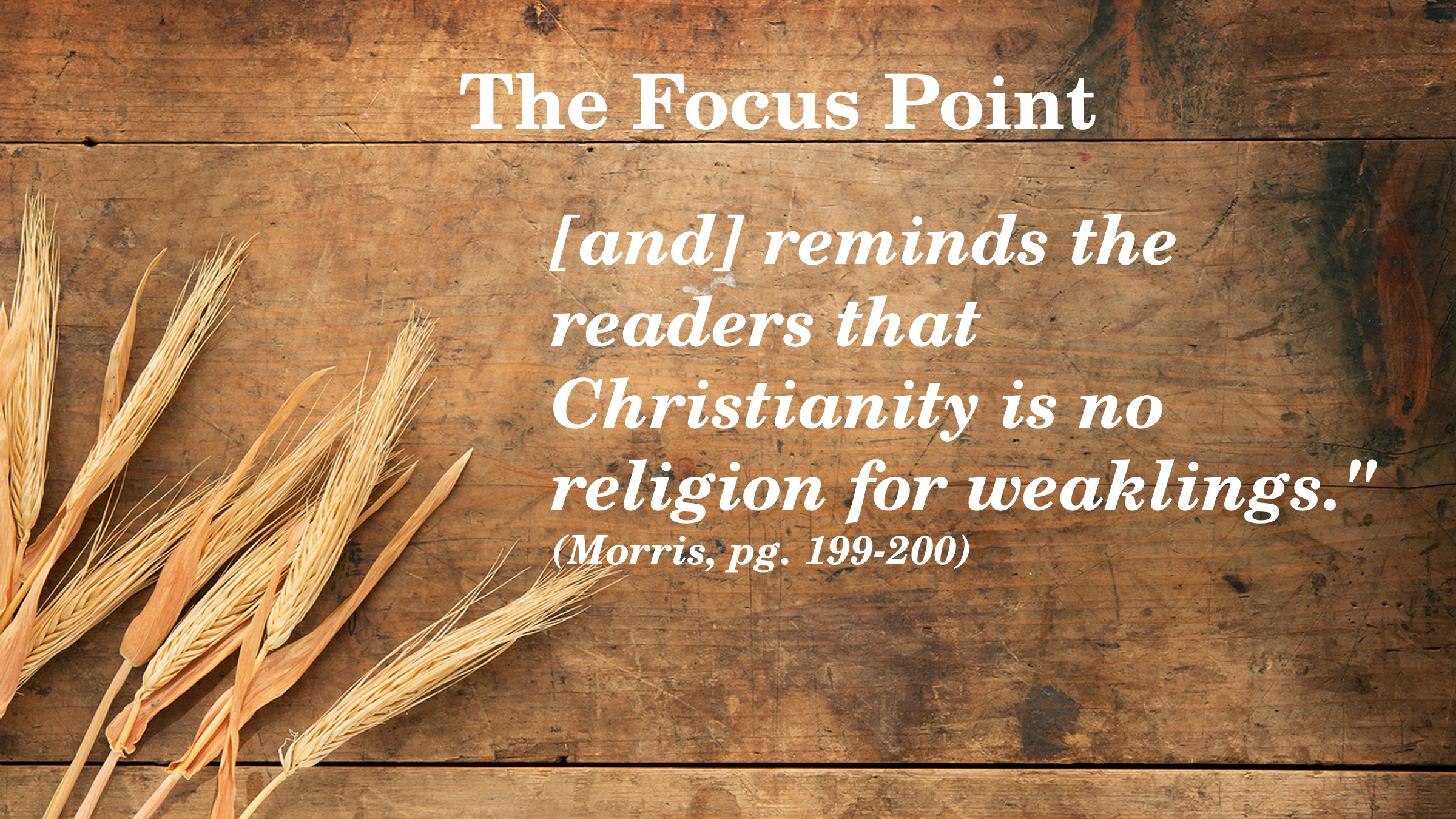

# The Focus Point
[and] reminds the readers that Christianity is no religion for weaklings." (Morris, pg. 199-200)